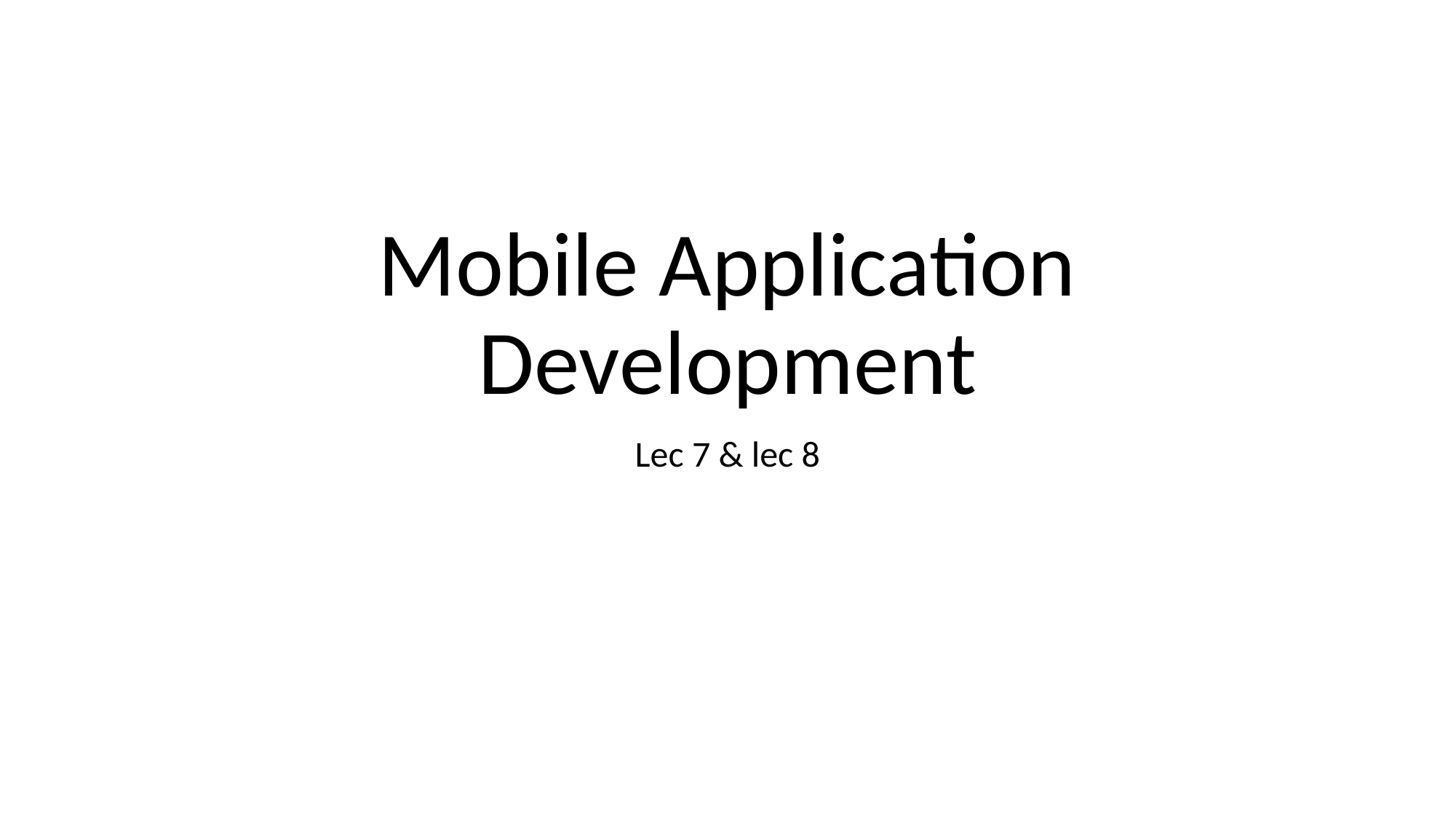

# Mobile Application Development
Lec 7 & lec 8